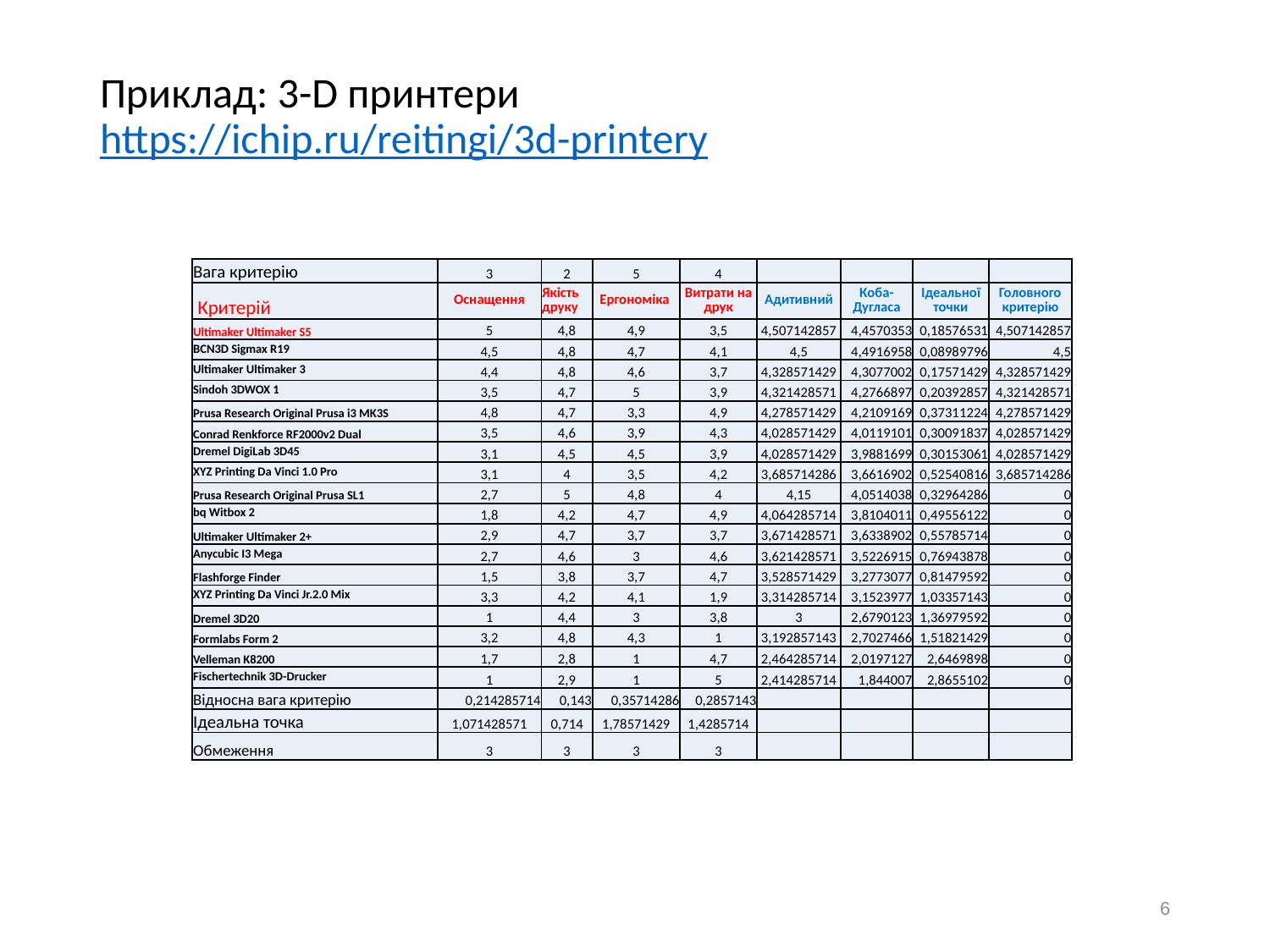

# Приклад: 3-D принтери https://ichip.ru/reitingi/3d-printery
| Вага критерію | 3 | 2 | 5 | 4 |  |  |  |  |
| --- | --- | --- | --- | --- | --- | --- | --- | --- |
| Критерій | Оснащення | Якість друку | Ергономіка | Витрати на друк | Адитивний | Коба-Дугласа | Ідеальної точки | Головного критерію |
| Ultimaker Ultimaker S5 | 5 | 4,8 | 4,9 | 3,5 | 4,507142857 | 4,4570353 | 0,18576531 | 4,507142857 |
| BCN3D Sigmax R19 | 4,5 | 4,8 | 4,7 | 4,1 | 4,5 | 4,4916958 | 0,08989796 | 4,5 |
| Ultimaker Ultimaker 3 | 4,4 | 4,8 | 4,6 | 3,7 | 4,328571429 | 4,3077002 | 0,17571429 | 4,328571429 |
| Sindoh 3DWOX 1 | 3,5 | 4,7 | 5 | 3,9 | 4,321428571 | 4,2766897 | 0,20392857 | 4,321428571 |
| Prusa Research Original Prusa i3 MK3S | 4,8 | 4,7 | 3,3 | 4,9 | 4,278571429 | 4,2109169 | 0,37311224 | 4,278571429 |
| Conrad Renkforce RF2000v2 Dual | 3,5 | 4,6 | 3,9 | 4,3 | 4,028571429 | 4,0119101 | 0,30091837 | 4,028571429 |
| Dremel DigiLab 3D45 | 3,1 | 4,5 | 4,5 | 3,9 | 4,028571429 | 3,9881699 | 0,30153061 | 4,028571429 |
| XYZ Printing Da Vinci 1.0 Pro | 3,1 | 4 | 3,5 | 4,2 | 3,685714286 | 3,6616902 | 0,52540816 | 3,685714286 |
| Prusa Research Original Prusa SL1 | 2,7 | 5 | 4,8 | 4 | 4,15 | 4,0514038 | 0,32964286 | 0 |
| bq Witbox 2 | 1,8 | 4,2 | 4,7 | 4,9 | 4,064285714 | 3,8104011 | 0,49556122 | 0 |
| Ultimaker Ultimaker 2+ | 2,9 | 4,7 | 3,7 | 3,7 | 3,671428571 | 3,6338902 | 0,55785714 | 0 |
| Anycubic I3 Mega | 2,7 | 4,6 | 3 | 4,6 | 3,621428571 | 3,5226915 | 0,76943878 | 0 |
| Flashforge Finder | 1,5 | 3,8 | 3,7 | 4,7 | 3,528571429 | 3,2773077 | 0,81479592 | 0 |
| XYZ Printing Da Vinci Jr.2.0 Mix | 3,3 | 4,2 | 4,1 | 1,9 | 3,314285714 | 3,1523977 | 1,03357143 | 0 |
| Dremel 3D20 | 1 | 4,4 | 3 | 3,8 | 3 | 2,6790123 | 1,36979592 | 0 |
| Formlabs Form 2 | 3,2 | 4,8 | 4,3 | 1 | 3,192857143 | 2,7027466 | 1,51821429 | 0 |
| Velleman K8200 | 1,7 | 2,8 | 1 | 4,7 | 2,464285714 | 2,0197127 | 2,6469898 | 0 |
| Fischertechnik 3D-Drucker | 1 | 2,9 | 1 | 5 | 2,414285714 | 1,844007 | 2,8655102 | 0 |
| Відносна вага критерію | 0,214285714 | 0,143 | 0,35714286 | 0,2857143 |  |  |  |  |
| Ідеальна точка | 1,071428571 | 0,714 | 1,78571429 | 1,4285714 |  |  |  |  |
| Обмеження | 3 | 3 | 3 | 3 |  |  |  |  |
6